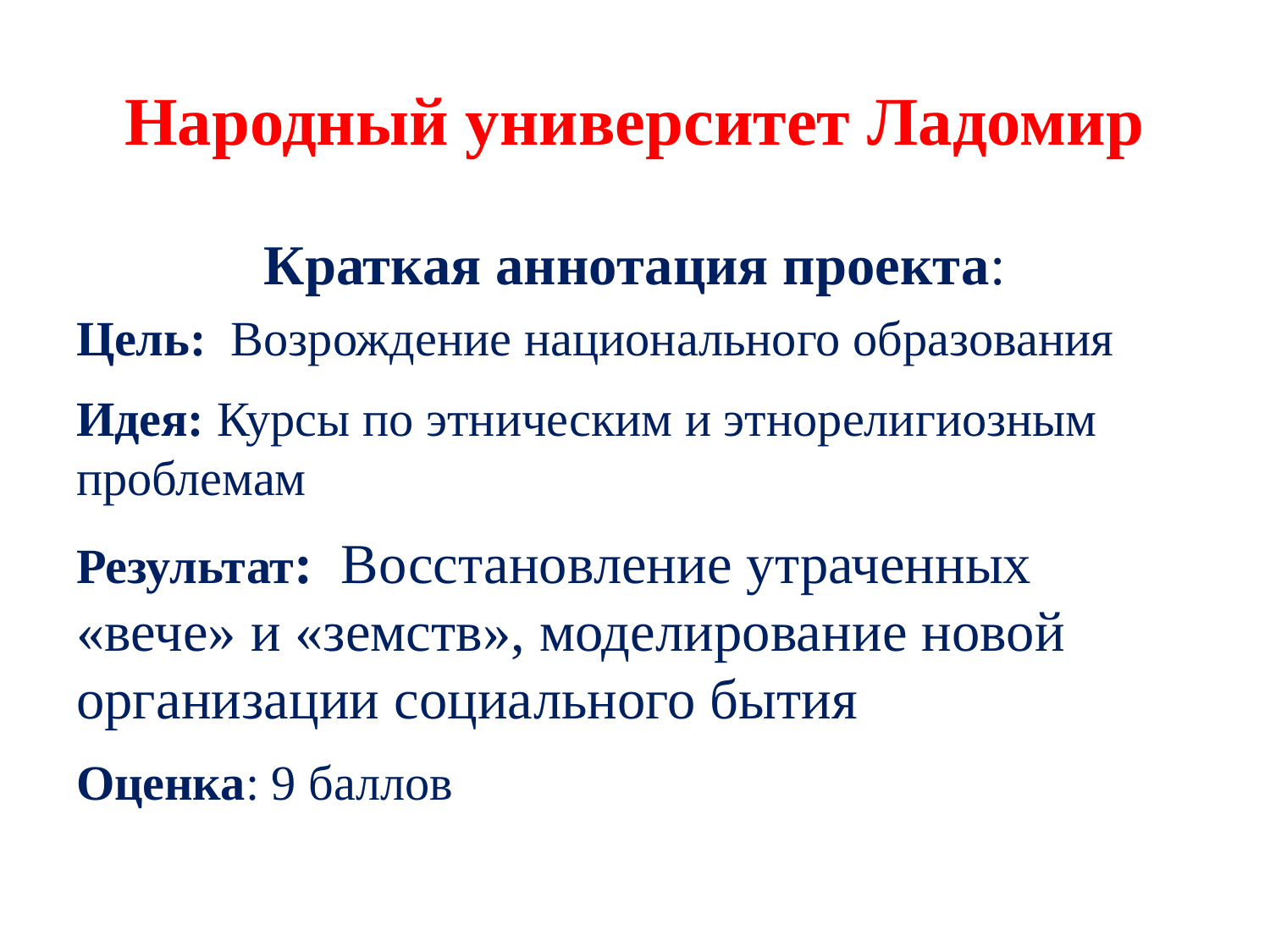

# Народный университет Ладомир
Краткая аннотация проекта:
Цель:  Возрождение национального образования
Идея: Курсы по этническим и этнорелигиозным проблемам
Результат:  Восстановление утраченных «вече» и «земств», моделирование новой организации социального бытия
Оценка: 9 баллов